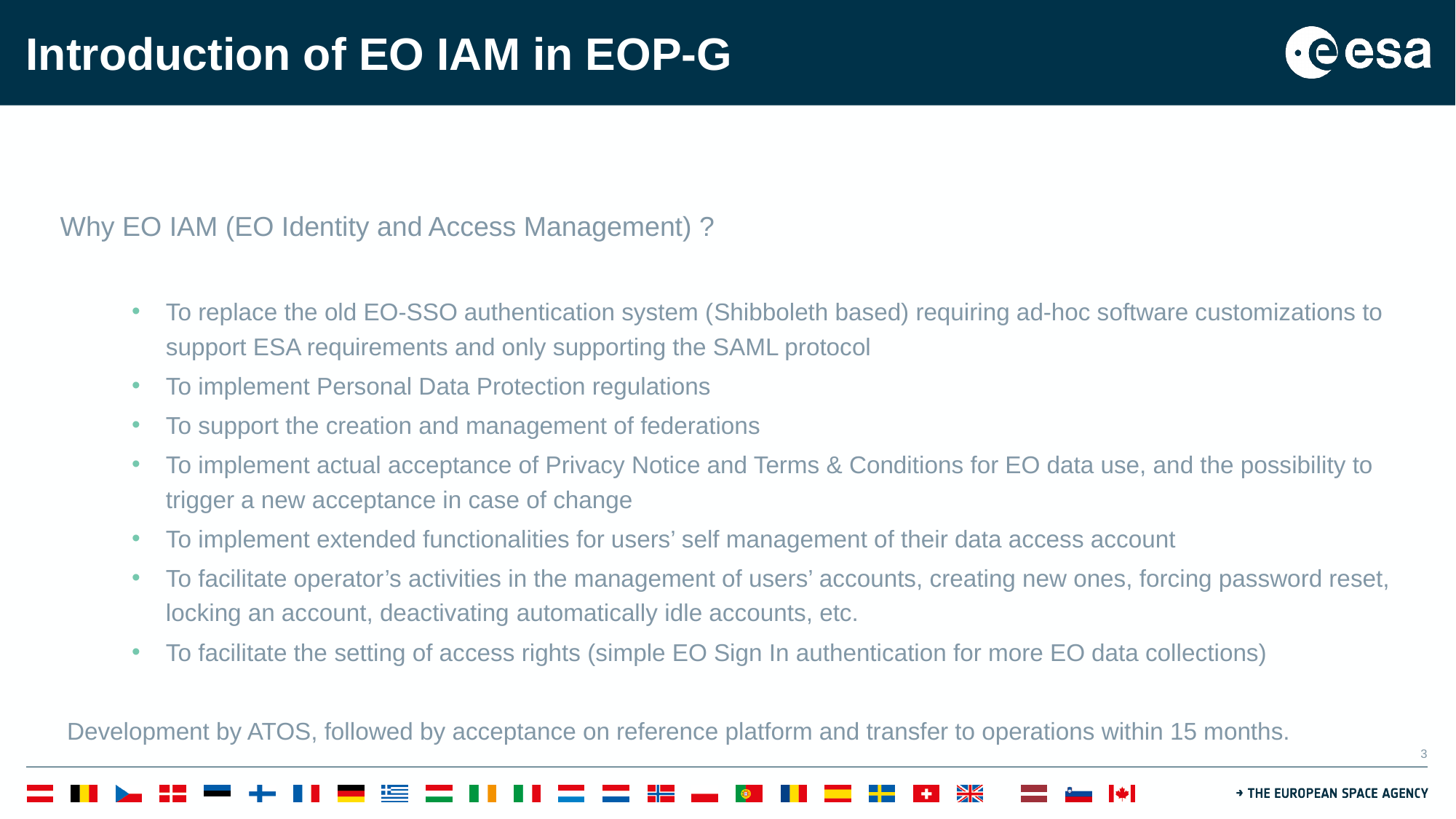

# Introduction of EO IAM in EOP-G
Why EO IAM (EO Identity and Access Management) ?

To replace the old EO-SSO authentication system (Shibboleth based) requiring ad-hoc software customizations to support ESA requirements and only supporting the SAML protocol
To implement Personal Data Protection regulations
To support the creation and management of federations
To implement actual acceptance of Privacy Notice and Terms & Conditions for EO data use, and the possibility to trigger a new acceptance in case of change
To implement extended functionalities for users’ self management of their data access account
To facilitate operator’s activities in the management of users’ accounts, creating new ones, forcing password reset, locking an account, deactivating automatically idle accounts, etc.
To facilitate the setting of access rights (simple EO Sign In authentication for more EO data collections)

Development by ATOS, followed by acceptance on reference platform and transfer to operations within 15 months.